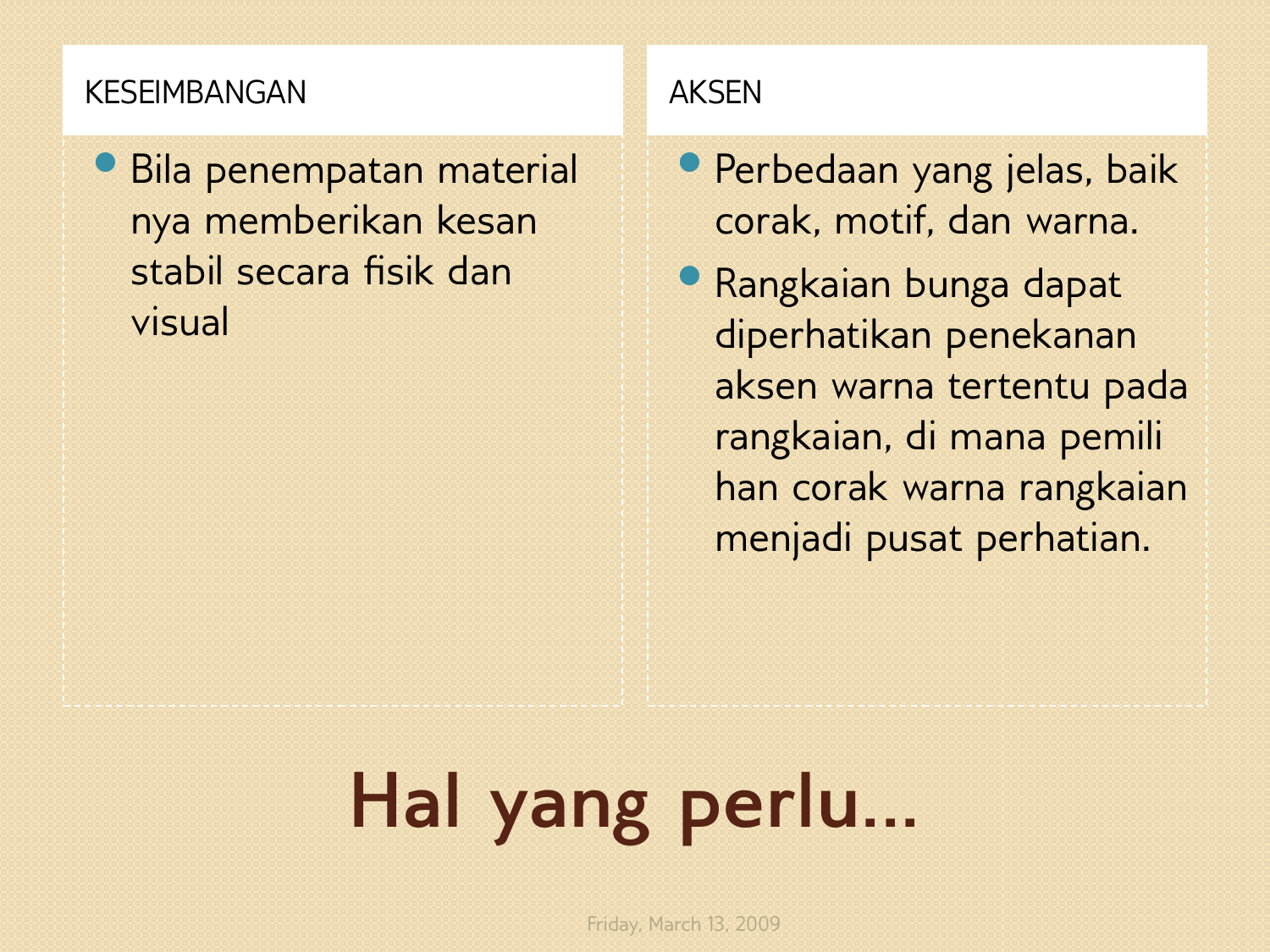

KESEIMBANGAN
AKSEN
Bila penempatan material nya memberikan kesan stabil secara fisik dan visual
Perbedaan yang jelas, baik corak, motif, dan warna.
Rangkaian bunga dapat diperhatikan penekanan aksen warna tertentu pada rangkaian, di mana pemili han corak warna rangkaian menjadi pusat perhatian.

# Hal yang perlu...
Friday, March 13, 2009